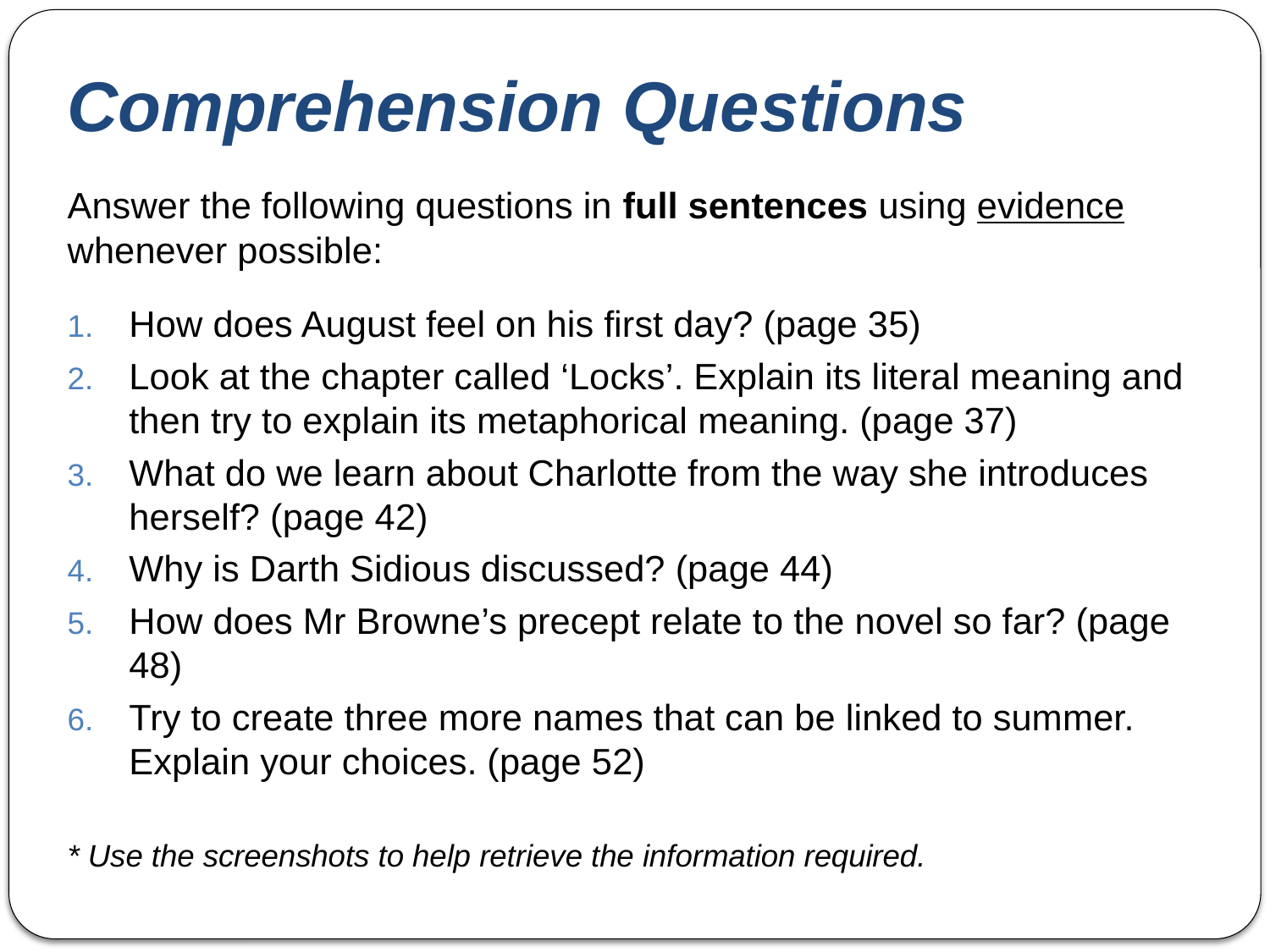

# Comprehension Questions
Answer the following questions in full sentences using evidence whenever possible:

How does August feel on his first day? (page 35)
Look at the chapter called ‘Locks’. Explain its literal meaning and then try to explain its metaphorical meaning. (page 37)
What do we learn about Charlotte from the way she introduces herself? (page 42)
Why is Darth Sidious discussed? (page 44)
How does Mr Browne’s precept relate to the novel so far? (page 48)
Try to create three more names that can be linked to summer. Explain your choices. (page 52)

* Use the screenshots to help retrieve the information required.